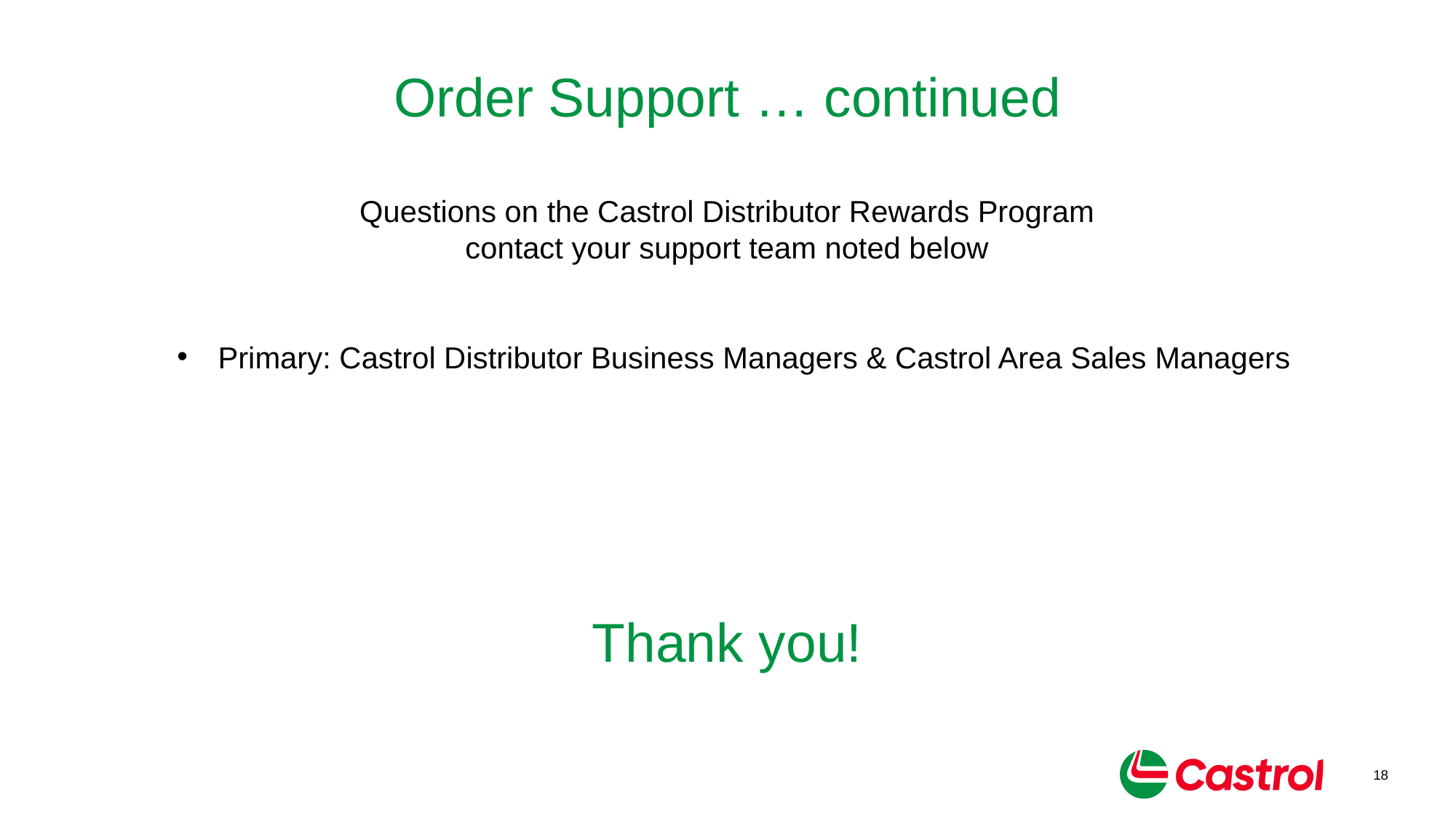

# Order Support … continued
Questions on the Castrol Distributor Rewards Program
contact your support team noted below

Primary: Castrol Distributor Business Managers & Castrol Area Sales Managers
Thank you!
18